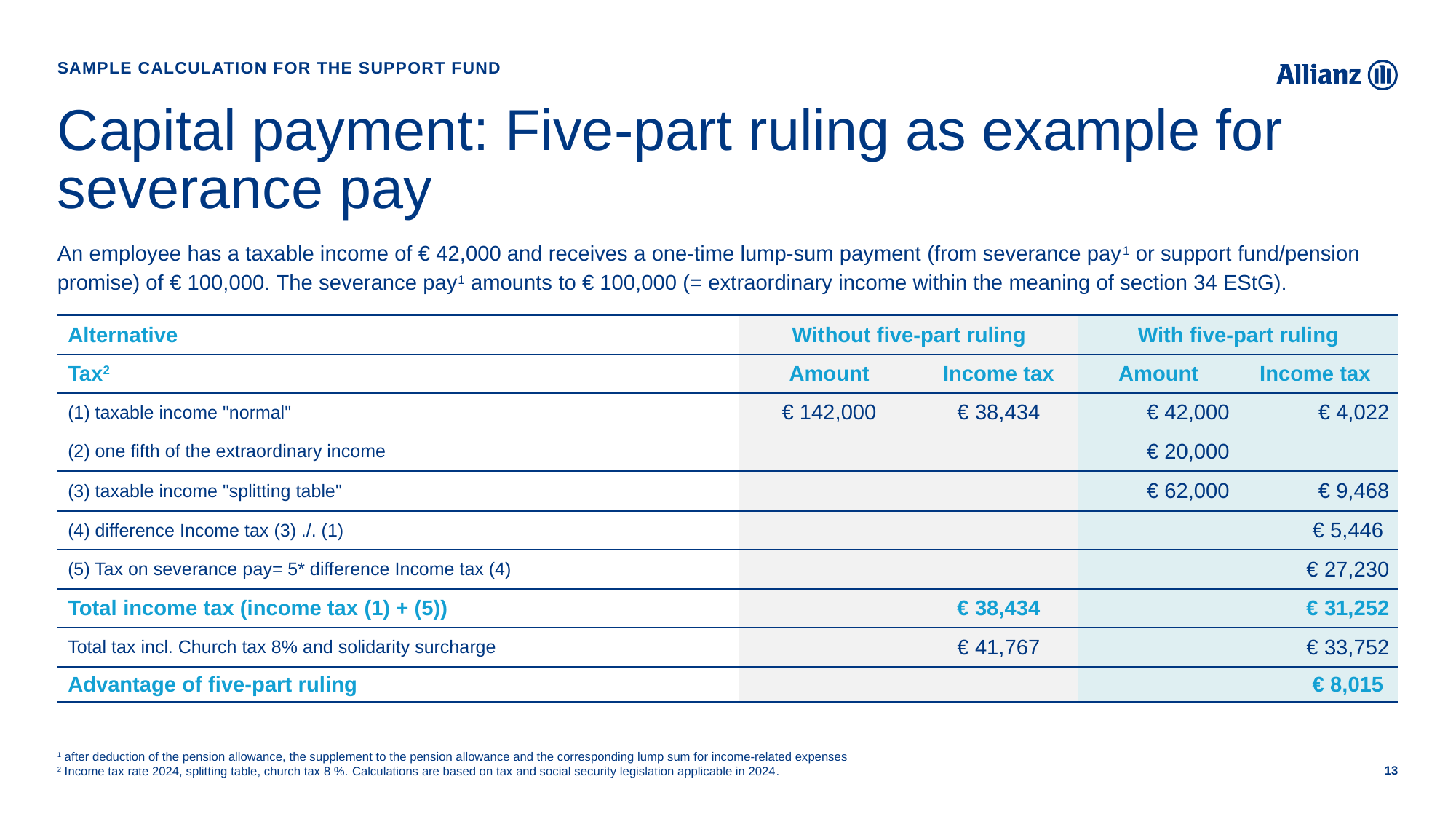

Sample calculation for the Support Fund

# Capital payment: Five-part ruling as example for severance pay
An employee has a taxable income of € 42,000 and receives a one-time lump-sum payment (from severance pay1 or support fund/pension promise) of € 100,000. The severance pay1 amounts to € 100,000 (= extraordinary income within the meaning of section 34 EStG).

| Alternative | Without five-part ruling |  | With five-part ruling |  |
| --- | --- | --- | --- | --- |
| Tax2 | Amount | Income tax | Amount | Income tax |
| (1) taxable income "normal" | € 142,000 | € 38,434 | € 42,000 | € 4,022 |
| (2) one fifth of the extraordinary income |  |  | € 20,000 |  |
| (3) taxable income "splitting table" |  |  | € 62,000 | € 9,468 |
| (4) difference Income tax (3) ./. (1) |  |  |  | € 5,446 |
| (5) Tax on severance pay= 5\* difference Income tax (4) |  |  |  | € 27,230 |
| Total income tax (income tax (1) + (5)) |  | € 38,434 |  | € 31,252 |
| Total tax incl. Church tax 8% and solidarity surcharge |  | € 41,767 |  | € 33,752 |
| Advantage of five-part ruling |  |  |  | € 8,015 |
1 after deduction of the pension allowance, the supplement to the pension allowance and the corresponding lump sum for income-related expenses
2 Income tax rate 2024, splitting table, church tax 8 %. Calculations are based on tax and social security legislation applicable in 2024.

13